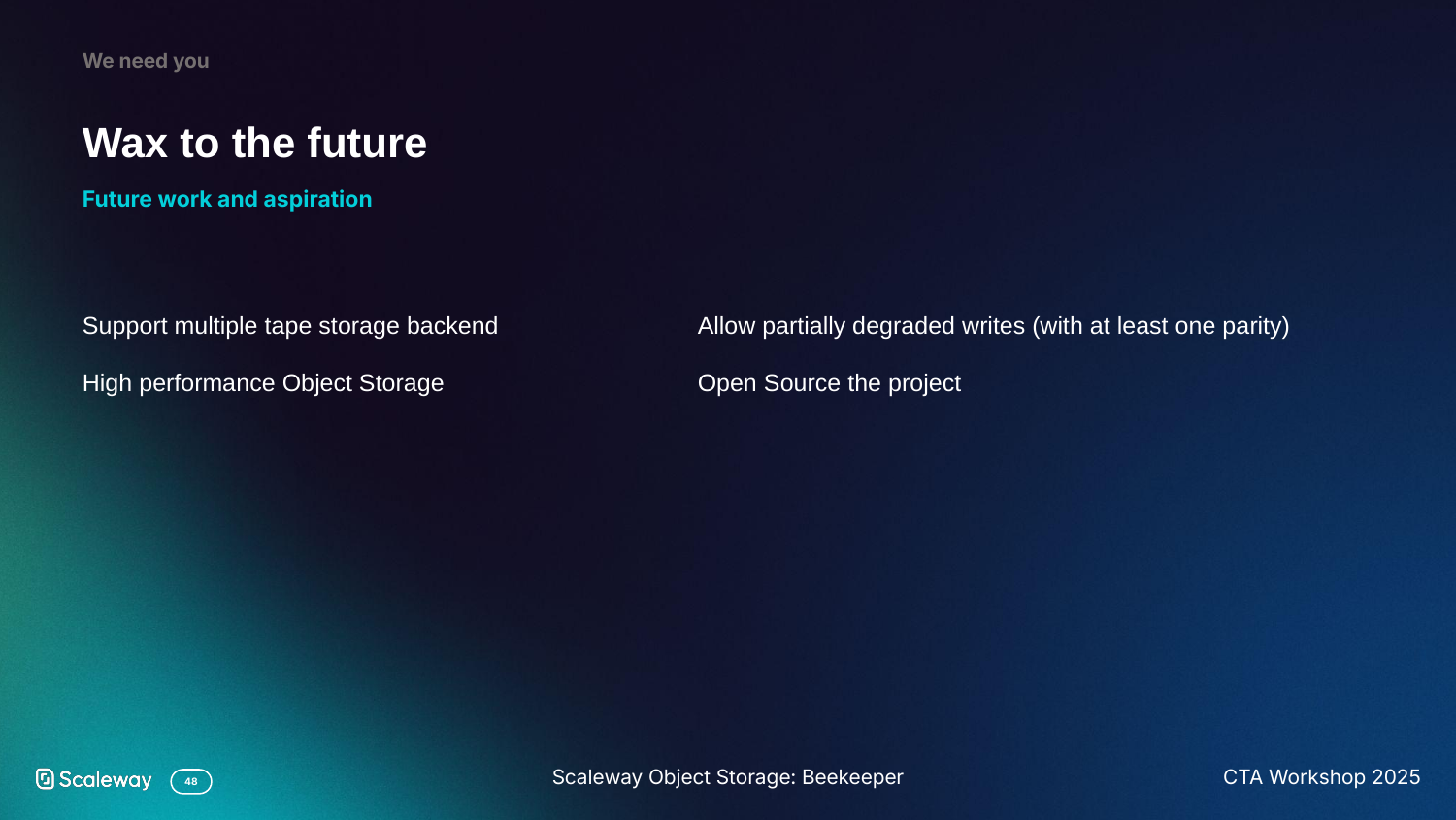

We need you
# Wax to the future
Future work and aspiration
Support multiple tape storage backend
High performance Object Storage
Allow partially degraded writes (with at least one parity)
Open Source the project
Scaleway Object Storage: Beekeeper
CTA Workshop 2025